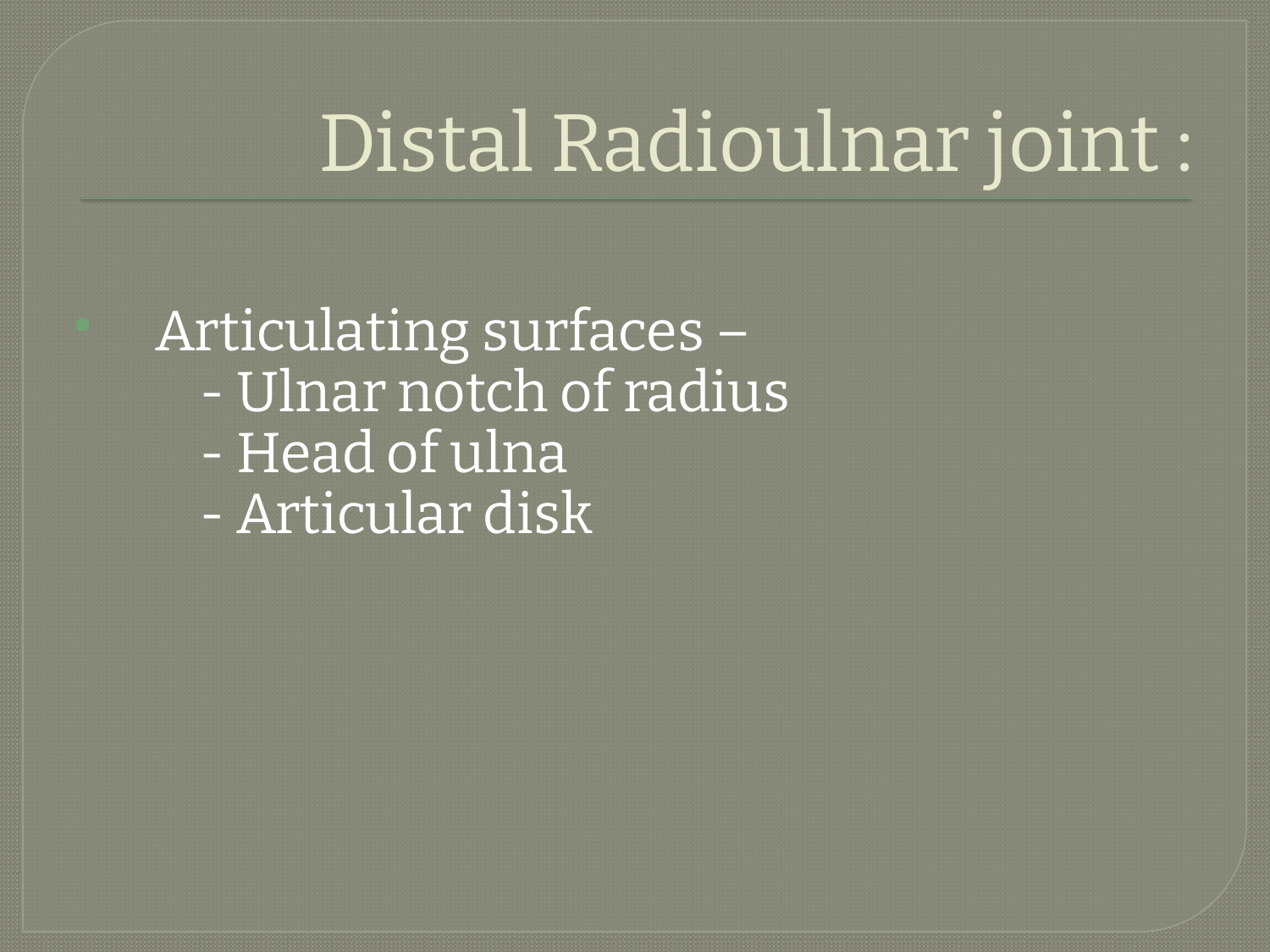

# Distal Radioulnar joint :

Articulating surfaces –
           - Ulnar notch of radius
           - Head of ulna
           - Articular disk